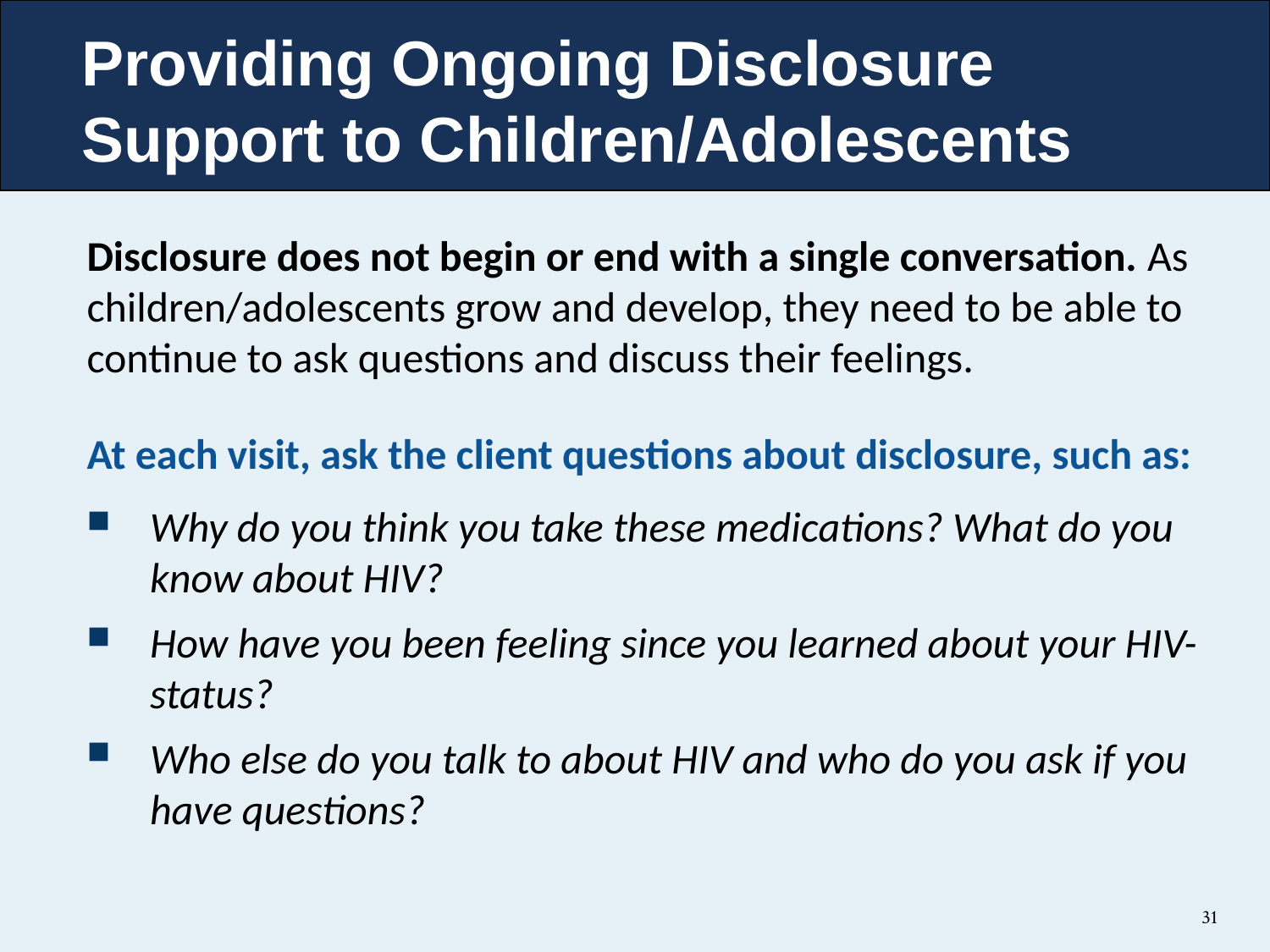

# Providing Ongoing Disclosure Support to Children/Adolescents
Disclosure does not begin or end with a single conversation. As children/adolescents grow and develop, they need to be able to continue to ask questions and discuss their feelings.
At each visit, ask the client questions about disclosure, such as:
Why do you think you take these medications? What do you know about HIV?
How have you been feeling since you learned about your HIV-status?
Who else do you talk to about HIV and who do you ask if you have questions?

31